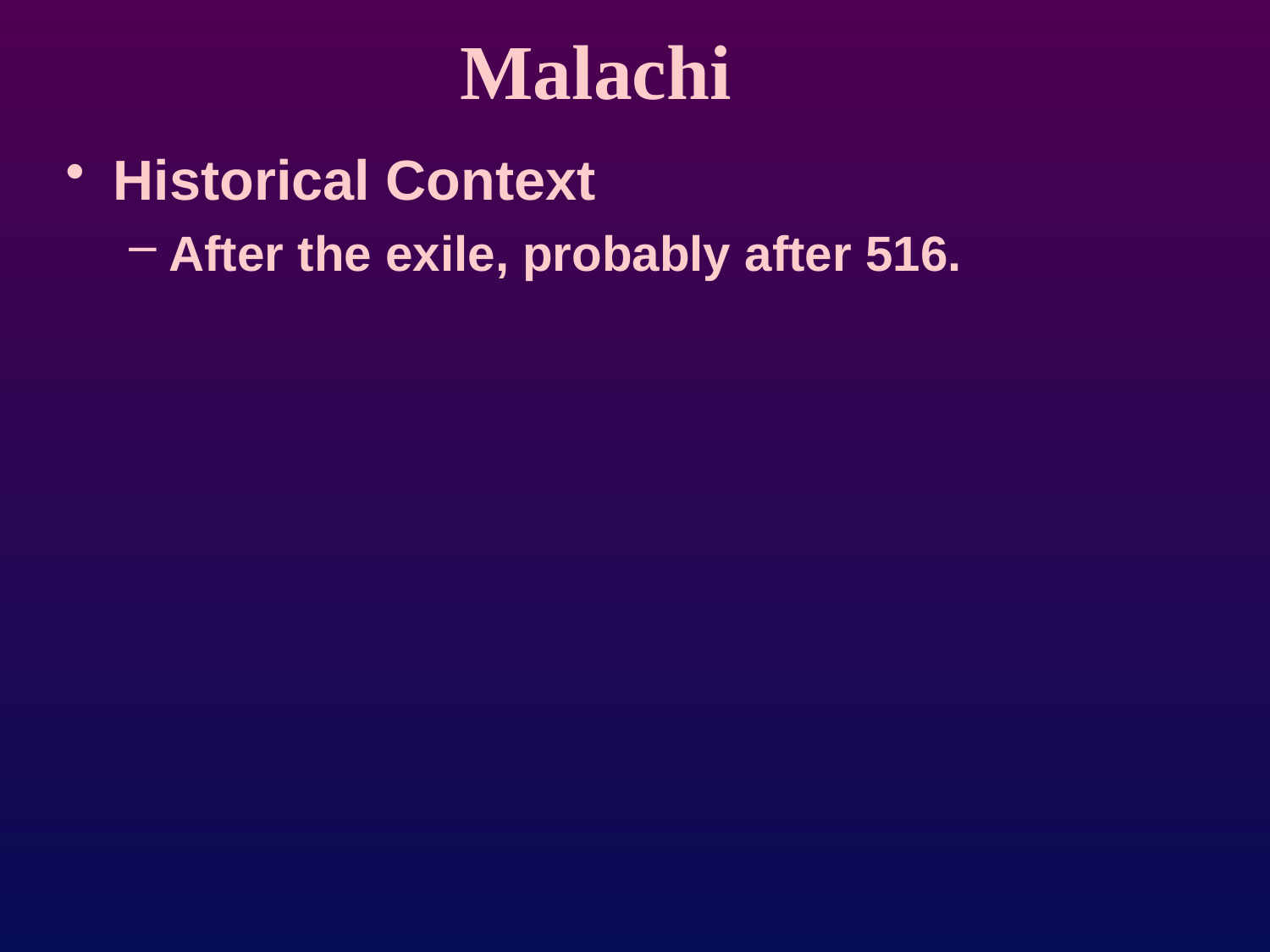

# Malachi
Historical Context
After the exile, probably after 516.